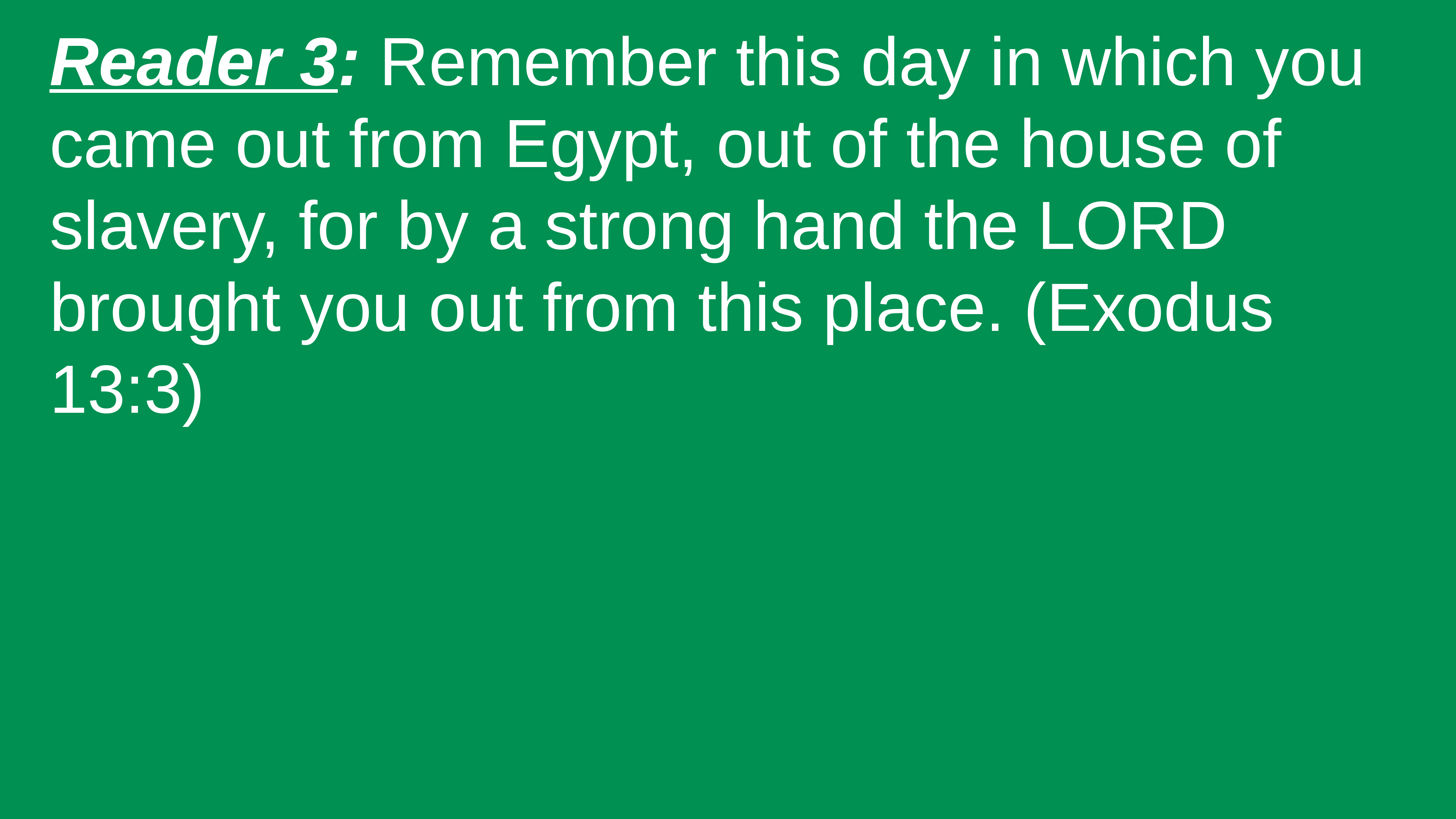

Reader 3: Remember this day in which you came out from Egypt, out of the house of slavery, for by a strong hand the LORD brought you out from this place. (Exodus 13:3)